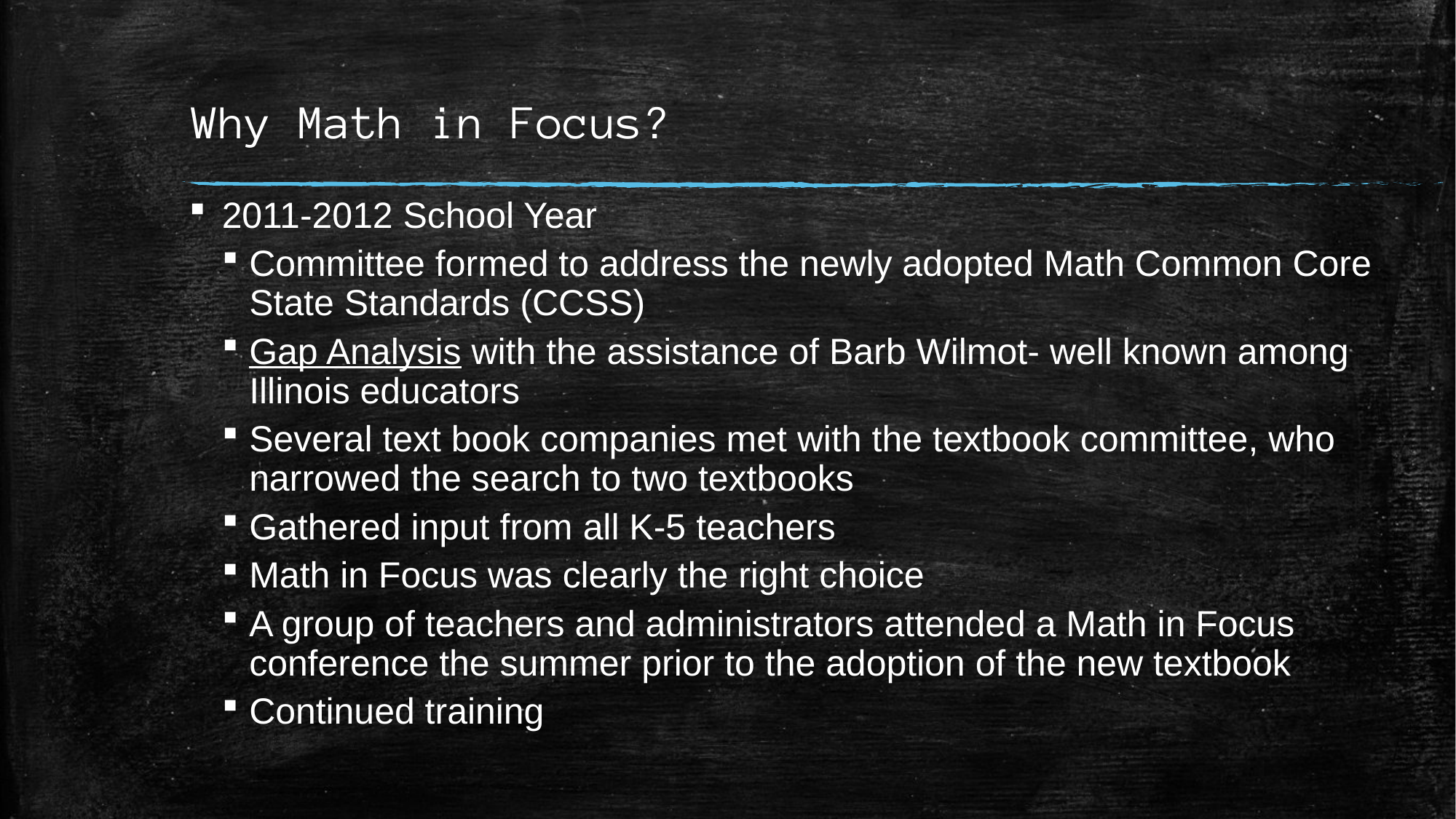

# Why Math in Focus?
2011-2012 School Year
Committee formed to address the newly adopted Math Common Core State Standards (CCSS)
Gap Analysis with the assistance of Barb Wilmot- well known among Illinois educators
Several text book companies met with the textbook committee, who narrowed the search to two textbooks
Gathered input from all K-5 teachers
Math in Focus was clearly the right choice
A group of teachers and administrators attended a Math in Focus conference the summer prior to the adoption of the new textbook
Continued training